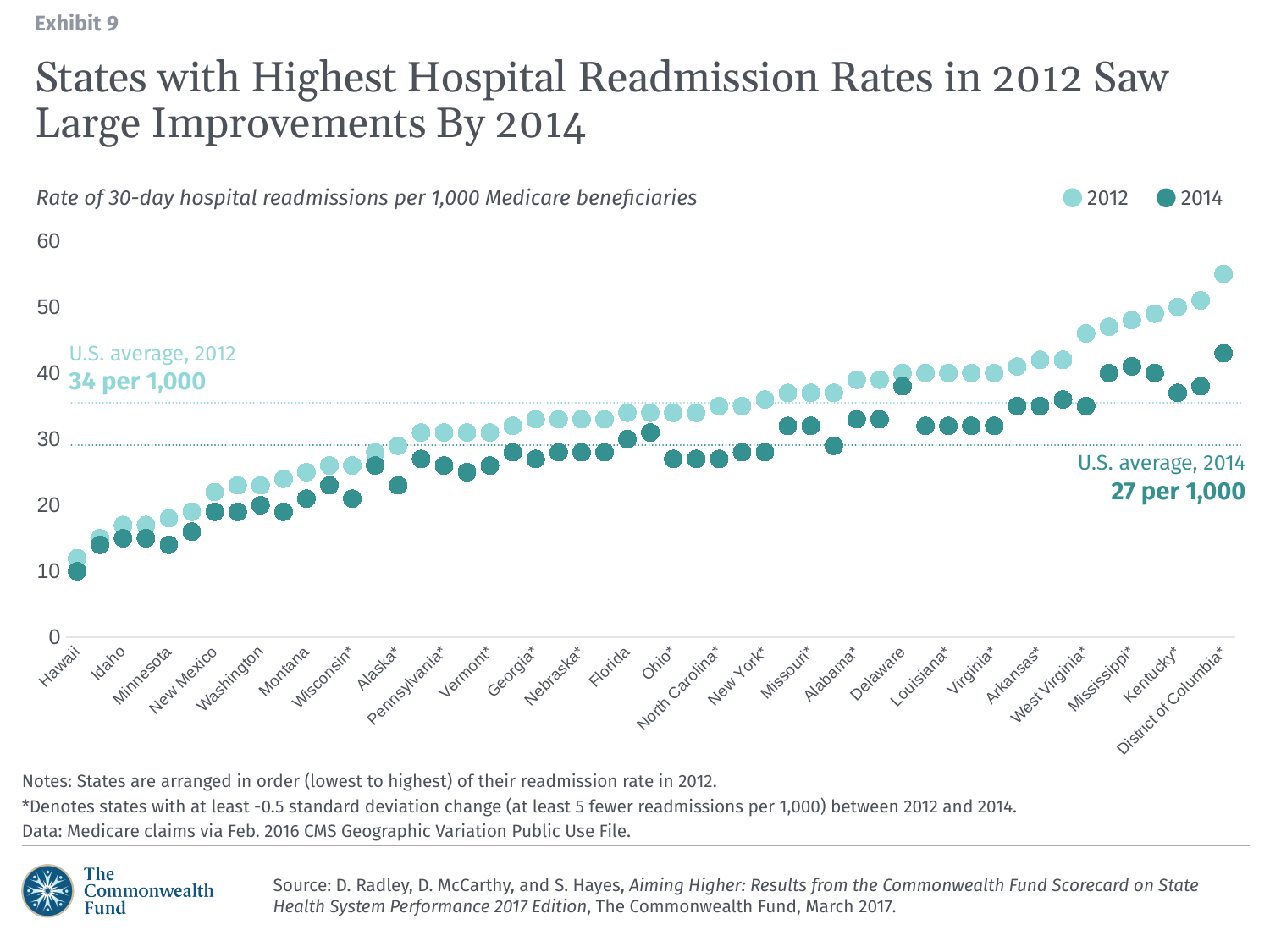

Exhibit 9
# States with Highest Hospital Readmission Rates in 2012 Saw Large Improvements By 2014
Rate of 30-day hospital readmissions per 1,000 Medicare beneficiaries
2012
2014

### Chart

| Category | 2012 | 2014 |
|---|---|---|
| Hawaii | 12.0 | 10.0 |
| Oregon | 15.0 | 14.0 |
| Idaho | 17.0 | 15.0 |
| Utah | 17.0 | 15.0 |
| Minnesota | 18.0 | 14.0 |
| Colorado | 19.0 | 16.0 |
| New Mexico | 22.0 | 19.0 |
| Arizona | 23.0 | 19.0 |
| Washington | 23.0 | 20.0 |
| California* | 24.0 | 19.0 |
| Montana | 25.0 | 21.0 |
| Nevada | 26.0 | 23.0 |
| Wisconsin* | 26.0 | 21.0 |
| Rhode Island | 28.0 | 26.0 |
| Alaska* | 29.0 | 23.0 |
| Maine | 31.0 | 27.0 |
| Pennsylvania* | 31.0 | 26.0 |
| South Dakota* | 31.0 | 25.0 |
| Vermont* | 31.0 | 26.0 |
| Wyoming | 32.0 | 28.0 |
| Georgia* | 33.0 | 27.0 |
| Iowa* | 33.0 | 28.0 |
| Nebraska* | 33.0 | 28.0 |
| South Carolina* | 33.0 | 28.0 |
| Florida | 34.0 | 30.0 |
| New Hampshire | 34.0 | 31.0 |
| Ohio* | 34.0 | 27.0 |
| Texas* | 34.0 | 27.0 |
| North Carolina* | 35.0 | 27.0 |
| North Dakota* | 35.0 | 28.0 |
| New York* | 36.0 | 28.0 |
| Kansas* | 37.0 | 32.0 |
| Missouri* | 37.0 | 32.0 |
| Tennessee* | 37.0 | 29.0 |
| Alabama* | 39.0 | 33.0 |
| Connecticut* | 39.0 | 33.0 |
| Delaware | 40.0 | 38.0 |
| Indiana* | 40.0 | 32.0 |
| Louisiana* | 40.0 | 32.0 |
| Oklahoma* | 40.0 | 32.0 |
| Virginia* | 40.0 | 32.0 |
| Massachusetts* | 41.0 | 35.0 |
| Arkansas* | 42.0 | 35.0 |
| Michigan* | 42.0 | 36.0 |
| West Virginia* | 46.0 | 35.0 |
| New Jersey* | 47.0 | 40.0 |
| Mississippi* | 48.0 | 41.0 |
| Maryland* | 49.0 | 40.0 |
| Kentucky* | 50.0 | 37.0 |
| Illinois* | 51.0 | 38.0 |
| District of Columbia* | 55.0 | 43.0 |
U.S. average, 2012
34 per 1,000
U.S. average, 2014
27 per 1,000
Notes: States are arranged in order (lowest to highest) of their readmission rate in 2012.
*Denotes states with at least -0.5 standard deviation change (at least 5 fewer readmissions per 1,000) between 2012 and 2014.
Data: Medicare claims via Feb. 2016 CMS Geographic Variation Public Use File.
Source: D. Radley, D. McCarthy, and S. Hayes, Aiming Higher: Results from the Commonwealth Fund Scorecard on State Health System Performance 2017 Edition, The Commonwealth Fund, March 2017.